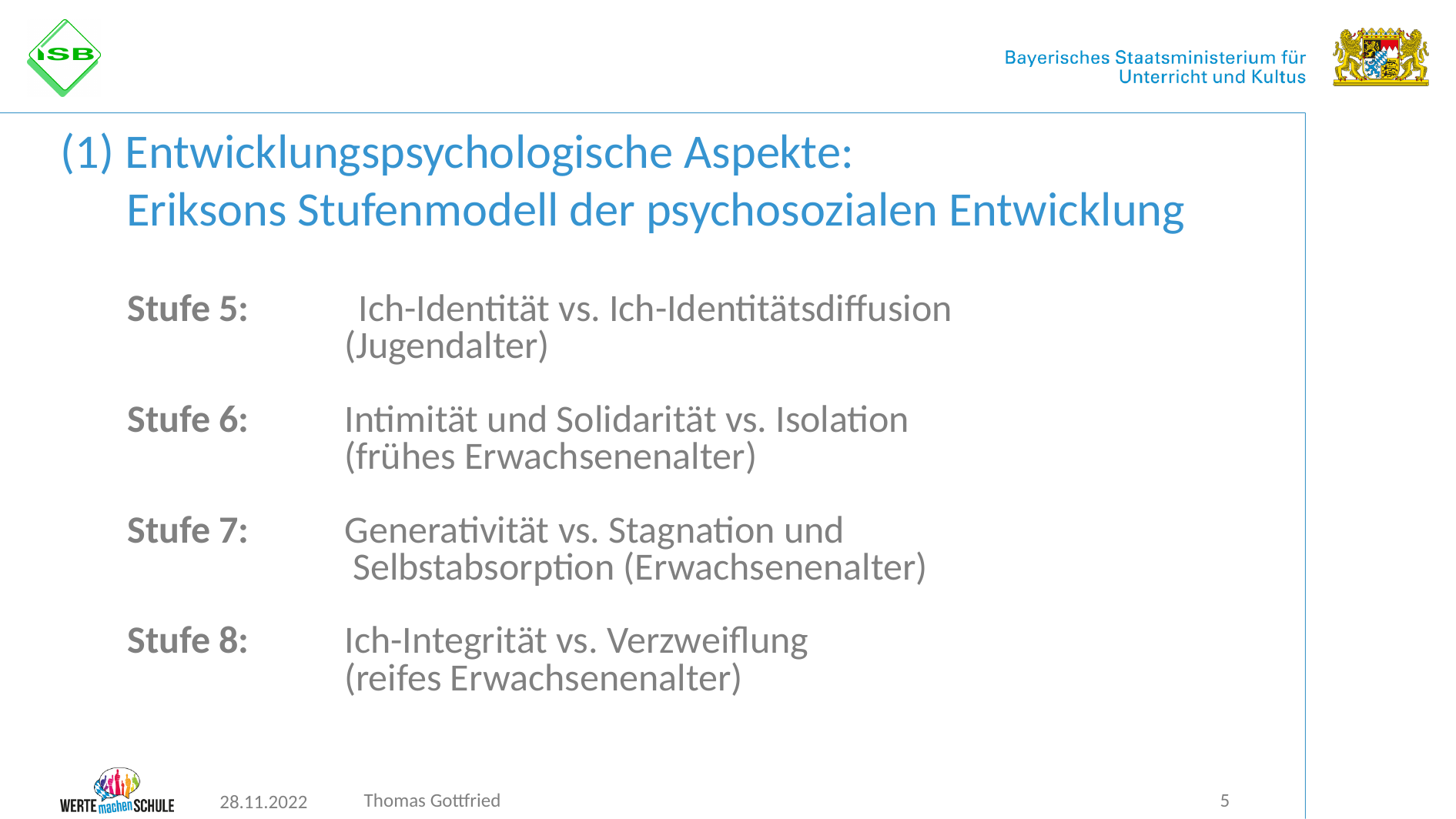

# (1) Entwicklungspsychologische Aspekte: Eriksons Stufenmodell der psychosozialen Entwicklung

Stufe 5: 	Ich-Identität vs. Ich-Identitätsdiffusion
                         (Jugendalter)

Stufe 6:           Intimität und Solidarität vs. Isolation
                         (frühes Erwachsenenalter)

Stufe 7:           Generativität vs. Stagnation und
                          Selbstabsorption (Erwachsenenalter)
Stufe 8:           Ich-Integrität vs. Verzweiflung
                         (reifes Erwachsenenalter)

Thomas Gottfried
5
28.11.2022